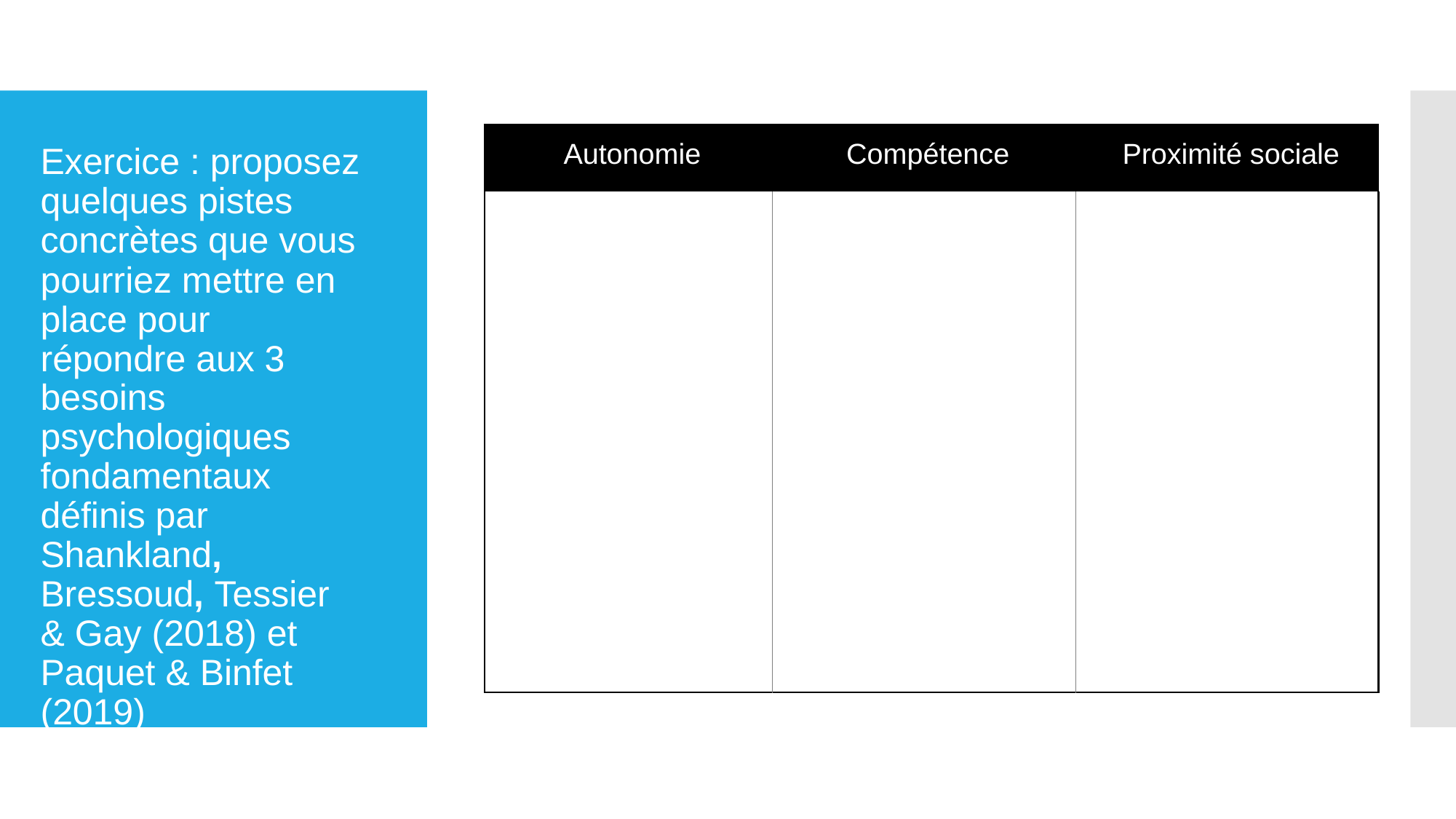

| Autonomie | Compétence | Proximité sociale |
| --- | --- | --- |
|  |  |  |
Exercice : proposez quelques pistes concrètes que vous pourriez mettre en place pour répondre aux 3 besoins psychologiques fondamentaux définis par Shankland, Bressoud, Tessier & Gay (2018) et Paquet & Binfet (2019)